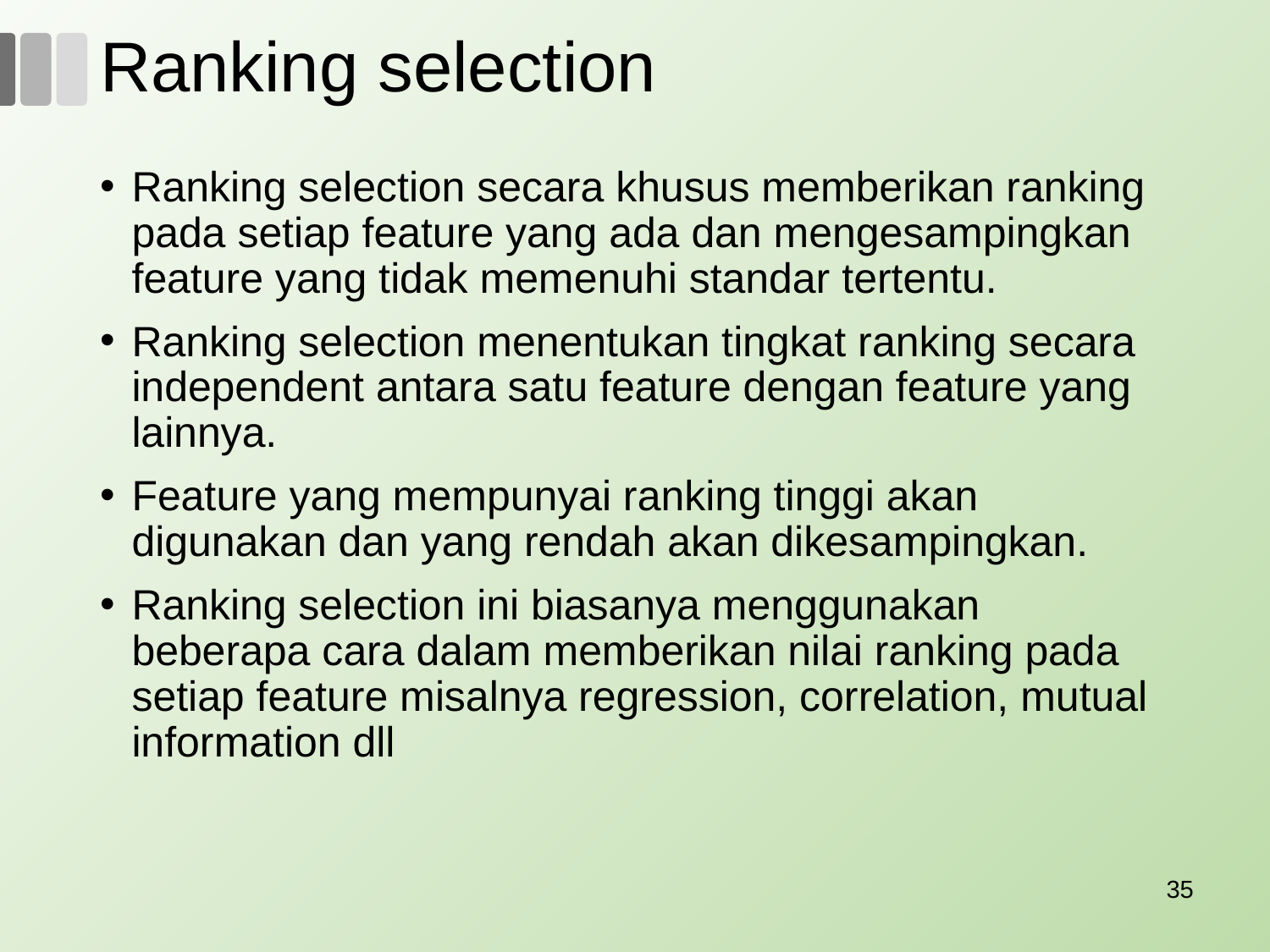

# Ranking selection
Ranking selection secara khusus memberikan ranking pada setiap feature yang ada dan mengesampingkan feature yang tidak memenuhi standar tertentu.
Ranking selection menentukan tingkat ranking secara independent antara satu feature dengan feature yang lainnya.
Feature yang mempunyai ranking tinggi akan digunakan dan yang rendah akan dikesampingkan.
Ranking selection ini biasanya menggunakan beberapa cara dalam memberikan nilai ranking pada setiap feature misalnya regression, correlation, mutual information dll
35